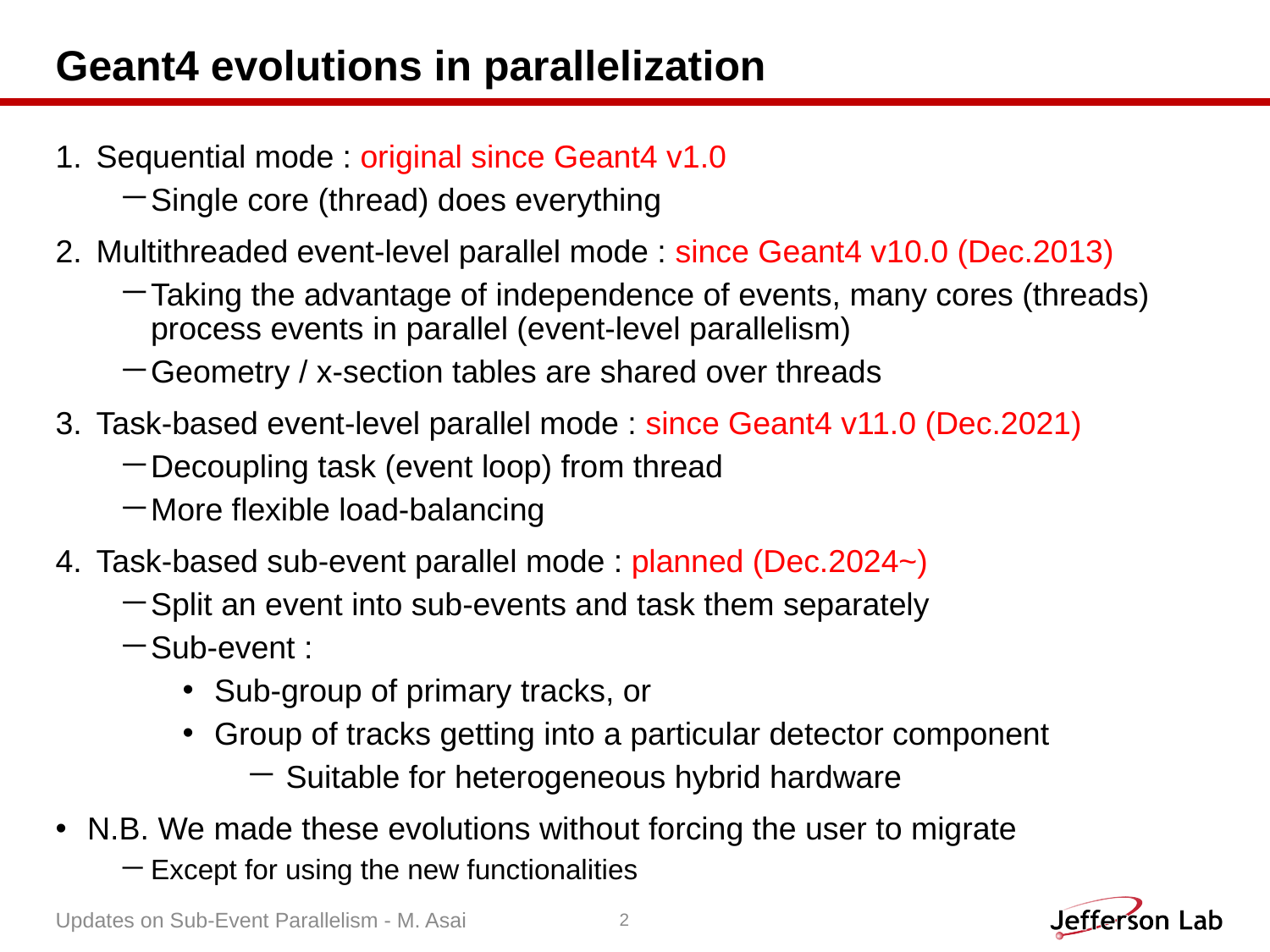

# Geant4 evolutions in parallelization
 Sequential mode : original since Geant4 v1.0
Single core (thread) does everything
 Multithreaded event-level parallel mode : since Geant4 v10.0 (Dec.2013)
Taking the advantage of independence of events, many cores (threads) process events in parallel (event-level parallelism)
Geometry / x-section tables are shared over threads
 Task-based event-level parallel mode : since Geant4 v11.0 (Dec.2021)
Decoupling task (event loop) from thread
More flexible load-balancing
 Task-based sub-event parallel mode : planned (Dec.2024~)
Split an event into sub-events and task them separately
Sub-event :
Sub-group of primary tracks, or
Group of tracks getting into a particular detector component
Suitable for heterogeneous hybrid hardware
N.B. We made these evolutions without forcing the user to migrate
Except for using the new functionalities
Updates on Sub-Event Parallelism - M. Asai
2